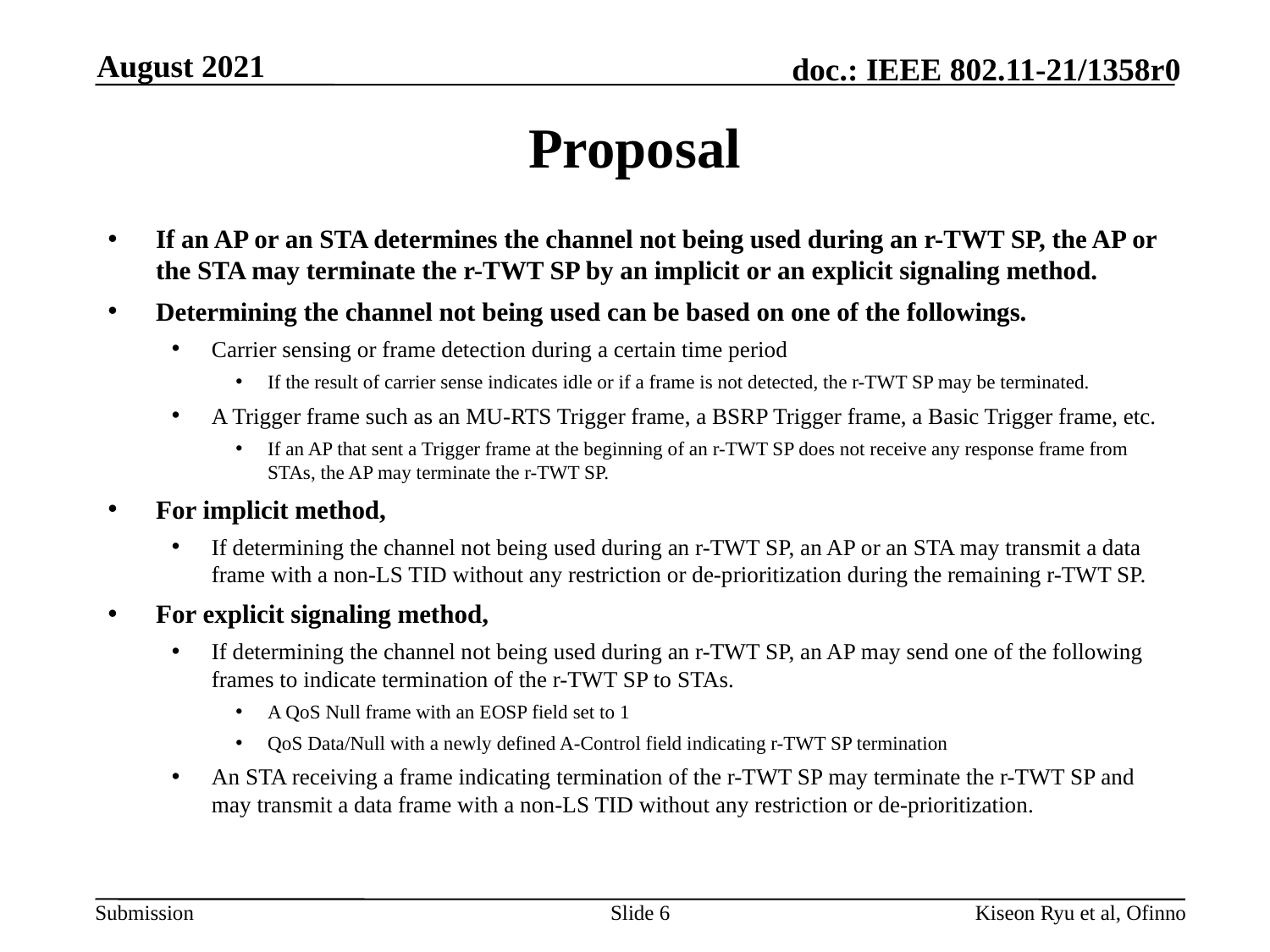

August 2021
# Proposal
If an AP or an STA determines the channel not being used during an r-TWT SP, the AP or the STA may terminate the r-TWT SP by an implicit or an explicit signaling method.
Determining the channel not being used can be based on one of the followings.
Carrier sensing or frame detection during a certain time period
If the result of carrier sense indicates idle or if a frame is not detected, the r-TWT SP may be terminated.
A Trigger frame such as an MU-RTS Trigger frame, a BSRP Trigger frame, a Basic Trigger frame, etc.
If an AP that sent a Trigger frame at the beginning of an r-TWT SP does not receive any response frame from STAs, the AP may terminate the r-TWT SP.
For implicit method,
If determining the channel not being used during an r-TWT SP, an AP or an STA may transmit a data frame with a non-LS TID without any restriction or de-prioritization during the remaining r-TWT SP.
For explicit signaling method,
If determining the channel not being used during an r-TWT SP, an AP may send one of the following frames to indicate termination of the r-TWT SP to STAs.
A QoS Null frame with an EOSP field set to 1
QoS Data/Null with a newly defined A-Control field indicating r-TWT SP termination
An STA receiving a frame indicating termination of the r-TWT SP may terminate the r-TWT SP and may transmit a data frame with a non-LS TID without any restriction or de-prioritization.
Slide 6
Kiseon Ryu et al, Ofinno